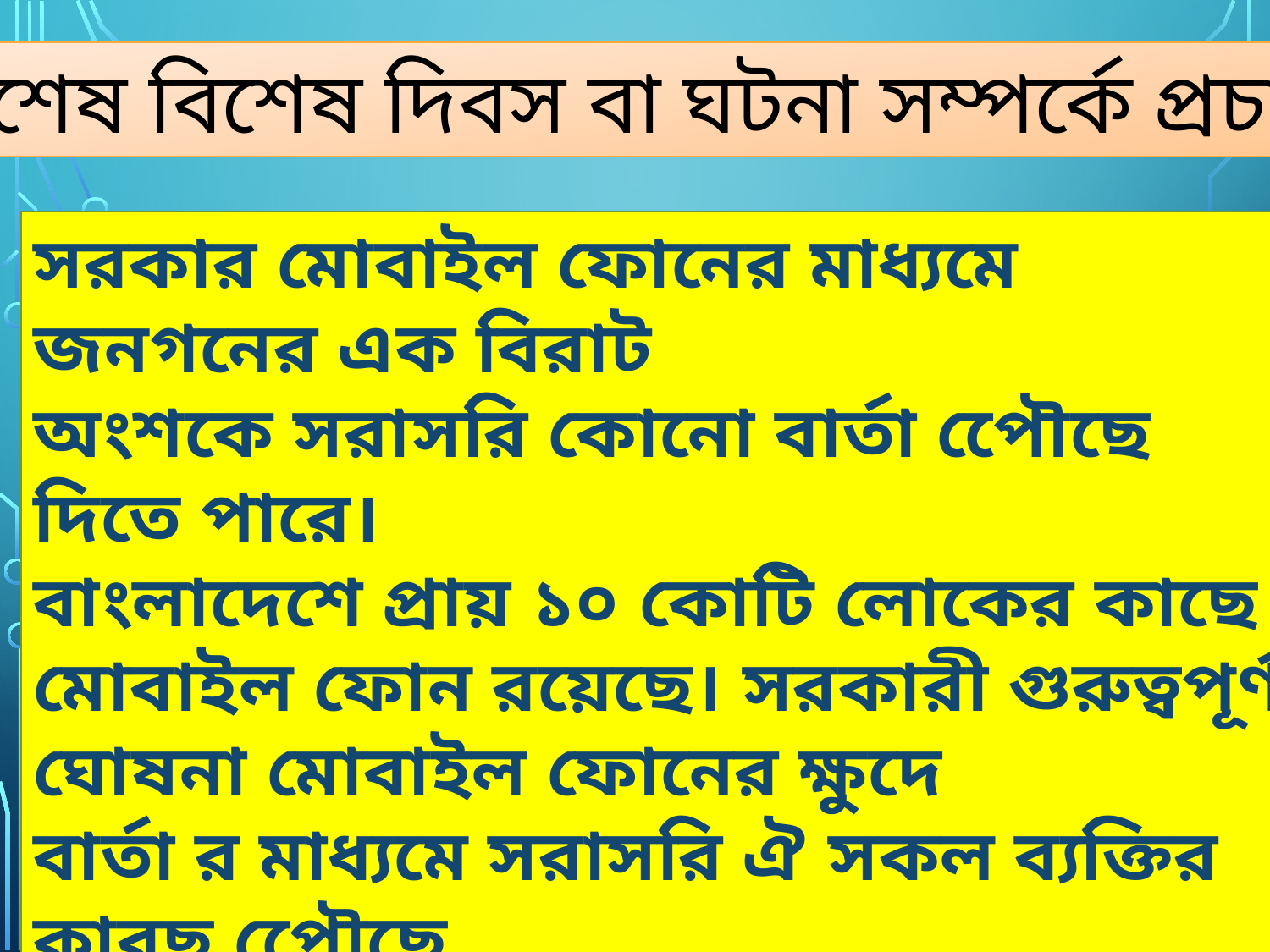

বিশেষ বিশেষ দিবস বা ঘটনা সম্পর্কে প্রচার
সরকার মোবাইল ফোনের মাধ্যমে জনগনের এক বিরাট
অংশকে সরাসরি কোনো বার্তা পেৌছে দিতে পারে।
বাংলাদেশে প্রায় ১০ কোটি লোকের কাছে মোবাইল ফোন রয়েছে। সরকারী গুরুত্বপূর্ণ ঘোষনা মোবাইল ফোনের ক্ষুদে
বার্তা র মাধ্যমে সরাসরি ঐ সকল ব্যক্তির কারছ পেৌছে
দিতে পারে।